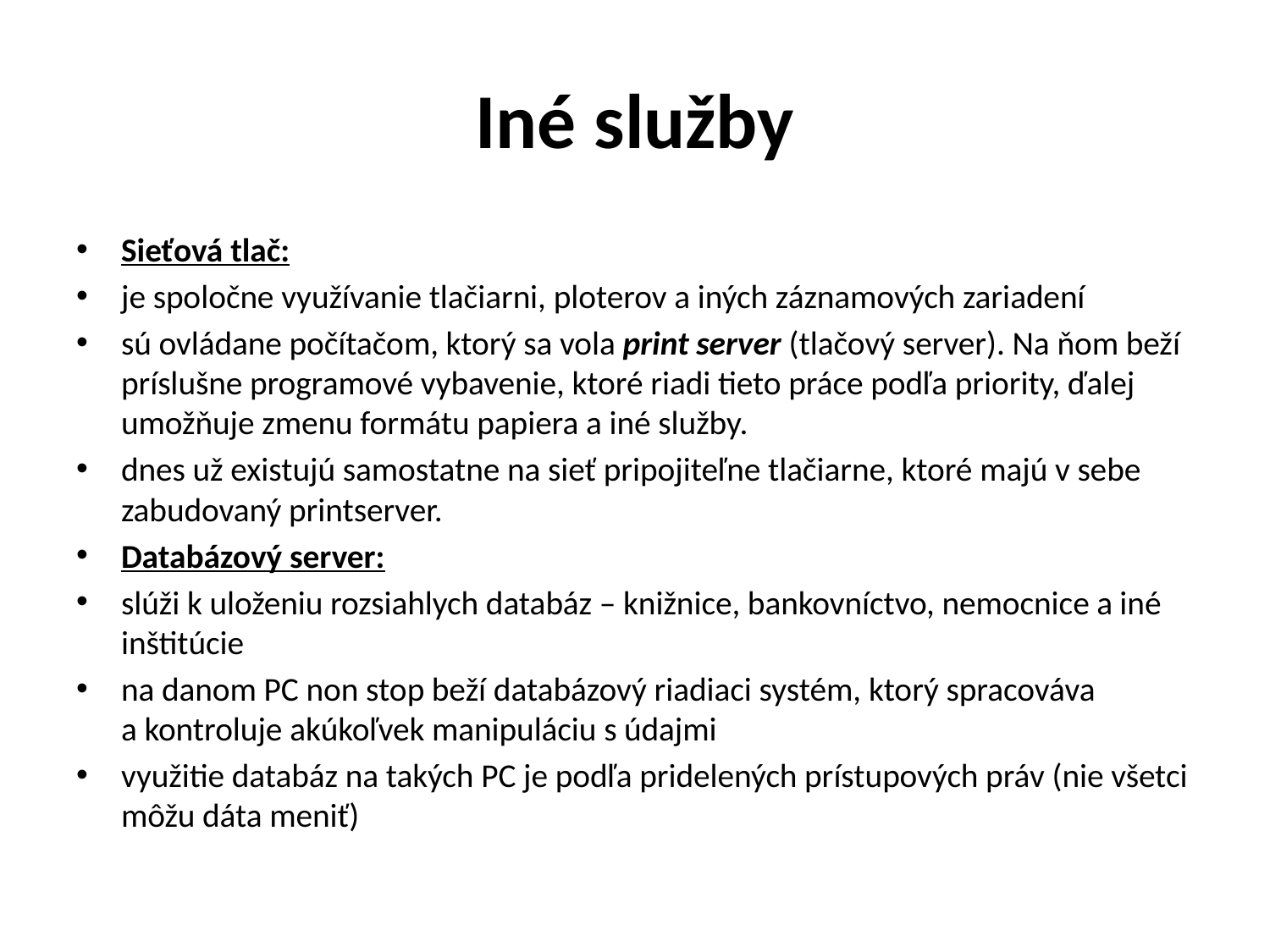

# Iné služby
Sieťová tlač:
je spoločne využívanie tlačiarni, ploterov a iných záznamových zariadení
sú ovládane počítačom, ktorý sa vola print server (tlačový server). Na ňom beží príslušne programové vybavenie, ktoré riadi tieto práce podľa priority, ďalej umožňuje zmenu formátu papiera a iné služby.
dnes už existujú samostatne na sieť pripojiteľne tlačiarne, ktoré majú v sebe zabudovaný printserver.
Databázový server:
slúži k uloženiu rozsiahlych databáz – knižnice, bankovníctvo, nemocnice a iné inštitúcie
na danom PC non stop beží databázový riadiaci systém, ktorý spracováva a kontroluje akúkoľvek manipuláciu s údajmi
využitie databáz na takých PC je podľa pridelených prístupových práv (nie všetci môžu dáta meniť)